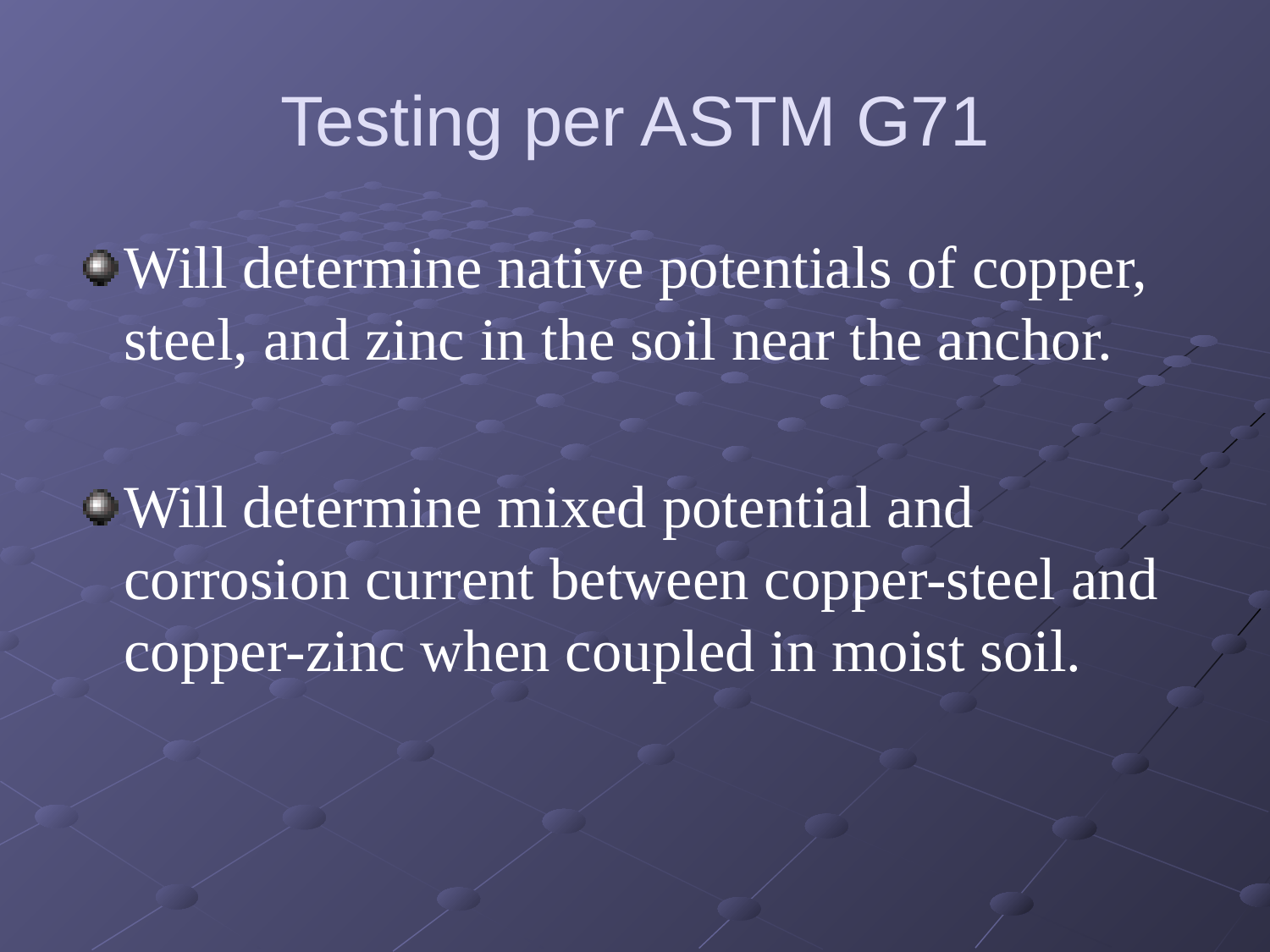

# Testing per ASTM G71
Will determine native potentials of copper, steel, and zinc in the soil near the anchor.

Will determine mixed potential and corrosion current between copper-steel and copper-zinc when coupled in moist soil.